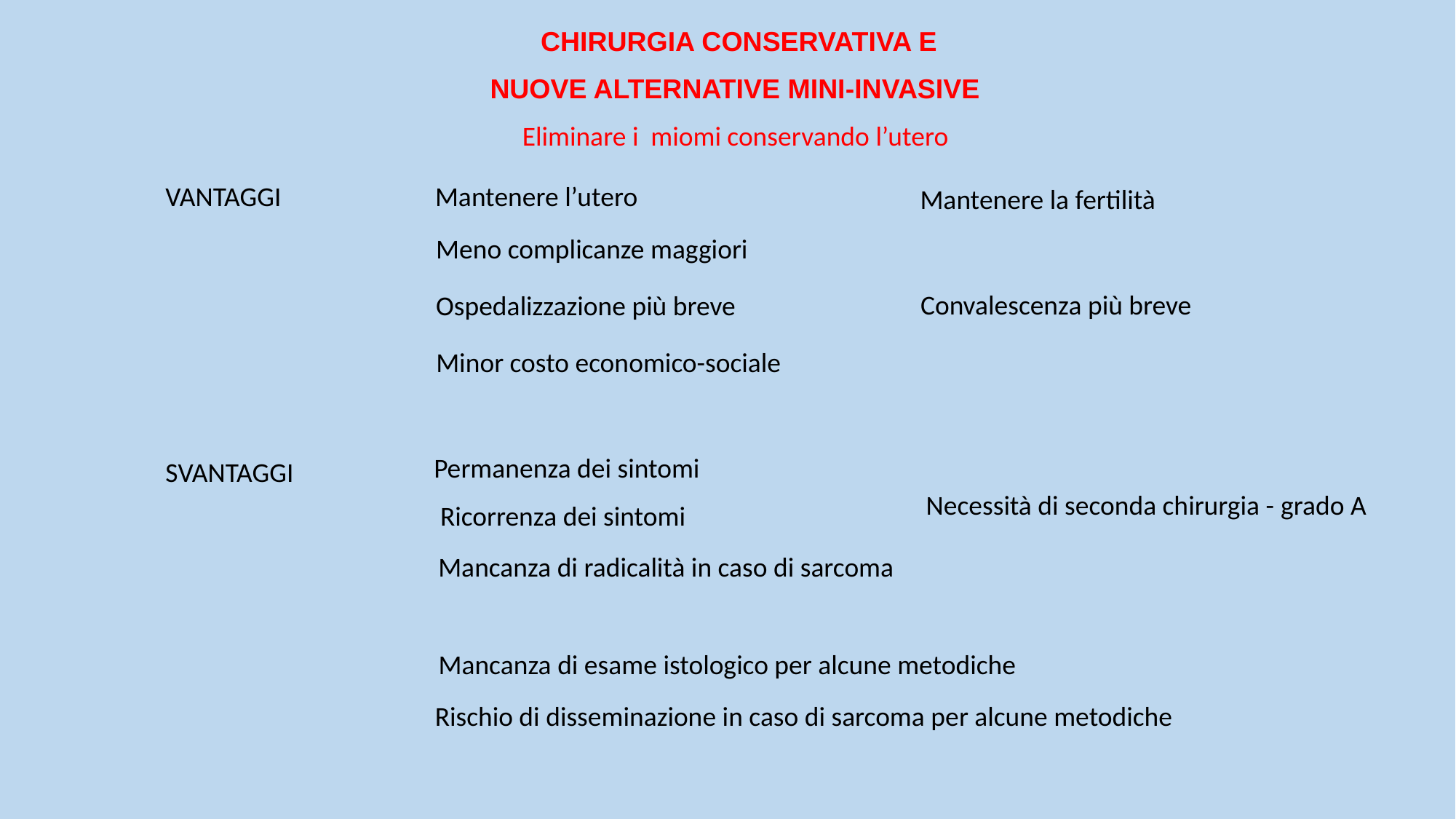

CHIRURGIA CONSERVATIVA E
NUOVE ALTERNATIVE MINI-INVASIVE
Eliminare i  miomi conservando l’utero
Mantenere l’utero
VANTAGGI
Mantenere la fertilità
Meno complicanze maggiori
Convalescenza più breve
Ospedalizzazione più breve
Minor costo economico-sociale
Permanenza dei sintomi
SVANTAGGI
Necessità di seconda chirurgia - grado A
Ricorrenza dei sintomi
Mancanza di radicalità in caso di sarcoma
Mancanza di esame istologico per alcune metodiche
Rischio di disseminazione in caso di sarcoma per alcune metodiche